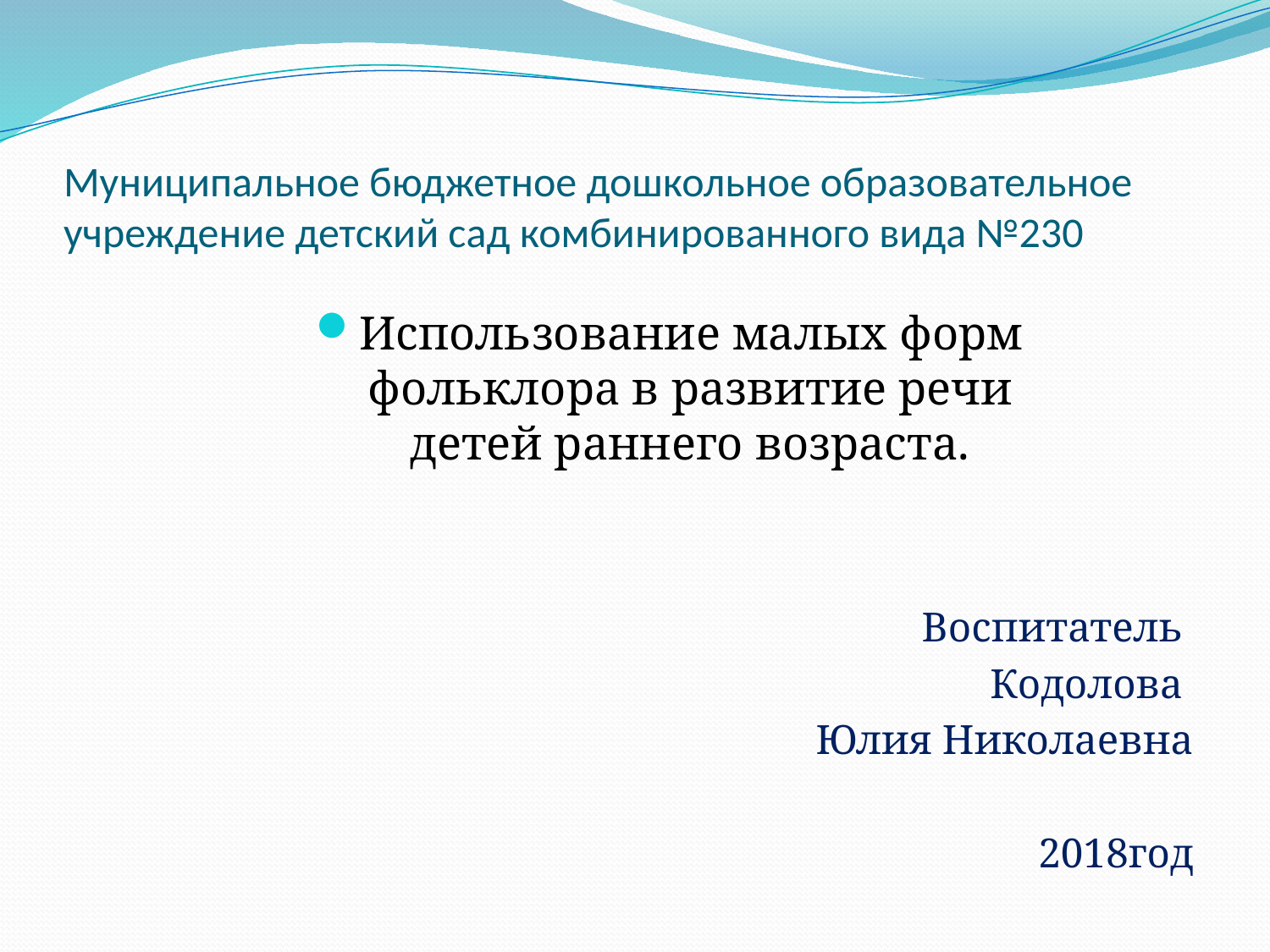

# Муниципальное бюджетное дошкольное образовательное учреждение детский сад комбинированного вида №230
Использование малых форм фольклора в развитие речи детей раннего возраста.
Воспитатель
Кодолова
Юлия Николаевна

2018год